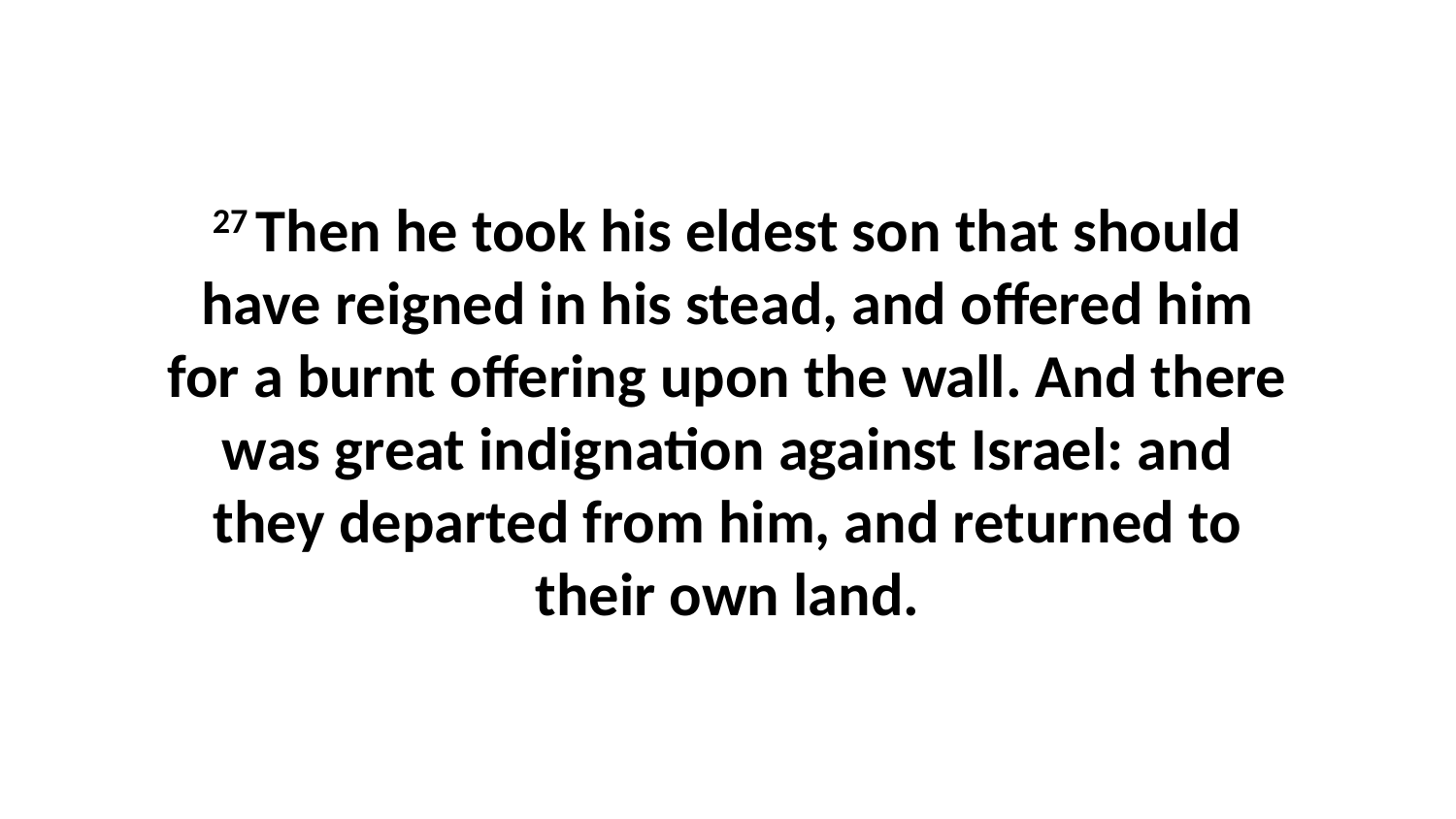

27 Then he took his eldest son that should have reigned in his stead, and offered him for a burnt offering upon the wall. And there was great indignation against Israel: and they departed from him, and returned to their own land.